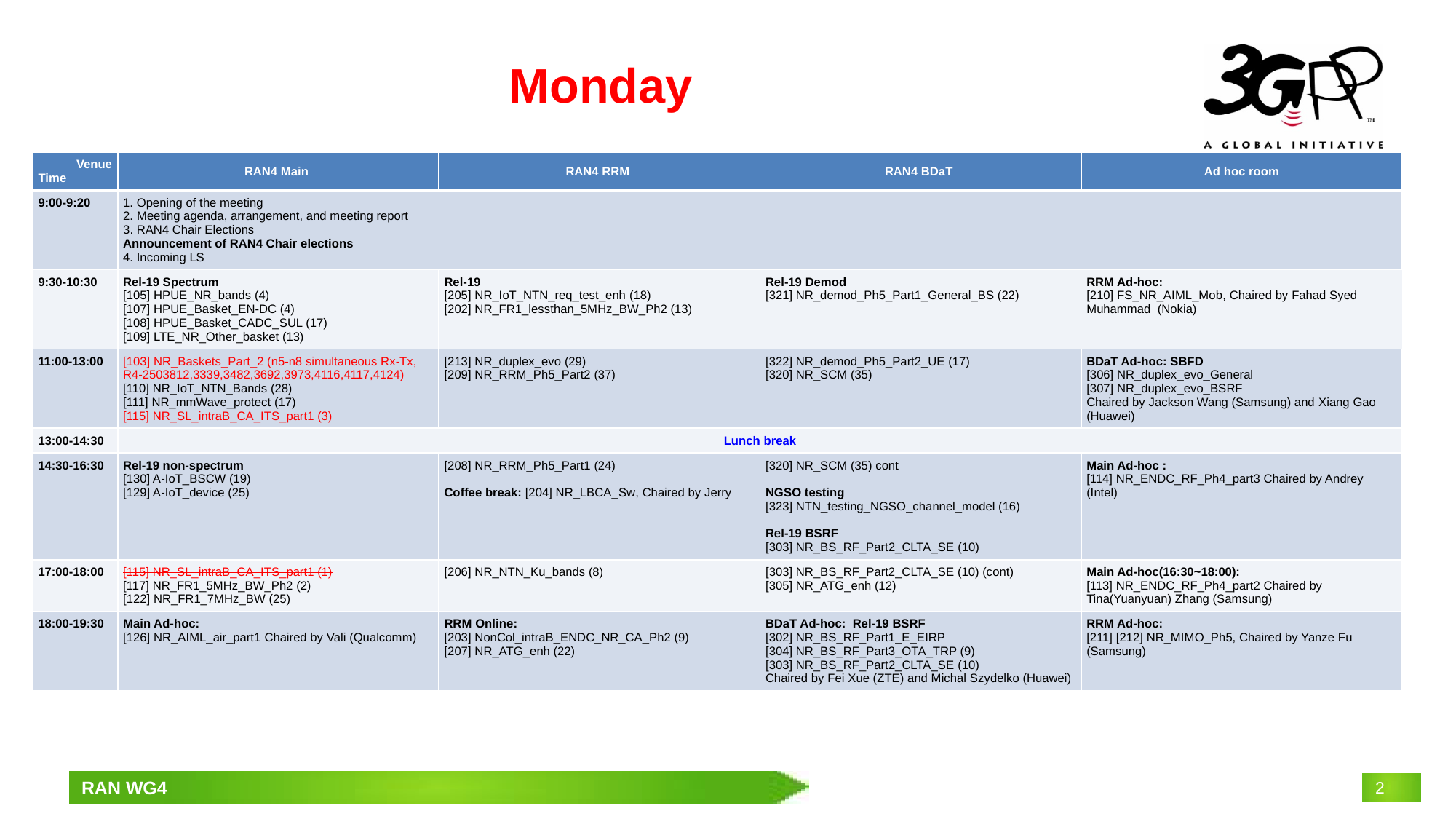

# Monday
| Venue Time | RAN4 Main | RAN4 RRM | RAN4 BDaT | Ad hoc room |
| --- | --- | --- | --- | --- |
| 9:00-9:20 | 1. Opening of the meeting 2. Meeting agenda, arrangement, and meeting report 3. RAN4 Chair Elections Announcement of RAN4 Chair elections 4. Incoming LS |  |  |  |
| 9:30-10:30 | Rel-19 Spectrum [105] HPUE\_NR\_bands (4) [107] HPUE\_Basket\_EN-DC (4) [108] HPUE\_Basket\_CADC\_SUL (17) [109] LTE\_NR\_Other\_basket (13) | Rel-19 [205] NR\_IoT\_NTN\_req\_test\_enh (18) [202] NR\_FR1\_lessthan\_5MHz\_BW\_Ph2 (13) | Rel-19 Demod [321] NR\_demod\_Ph5\_Part1\_General\_BS (22) | RRM Ad-hoc: [210] FS\_NR\_AIML\_Mob, Chaired by Fahad Syed Muhammad (Nokia) |
| 11:00-13:00 | [103] NR\_Baskets\_Part\_2 (n5-n8 simultaneous Rx-Tx, R4-2503812,3339,3482,3692,3973,4116,4117,4124) [110] NR\_IoT\_NTN\_Bands (28) [111] NR\_mmWave\_protect (17) [115] NR\_SL\_intraB\_CA\_ITS\_part1 (3) | [213] NR\_duplex\_evo (29) [209] NR\_RRM\_Ph5\_Part2 (37) | [322] NR\_demod\_Ph5\_Part2\_UE (17) [320] NR\_SCM (35) | BDaT Ad-hoc: SBFD [306] NR\_duplex\_evo\_General [307] NR\_duplex\_evo\_BSRF Chaired by Jackson Wang (Samsung) and Xiang Gao (Huawei) |
| 13:00-14:30 | Lunch break |  |  |  |
| 14:30-16:30 | Rel-19 non-spectrum [130] A-IoT\_BSCW (19) [129] A-IoT\_device (25) | [208] NR\_RRM\_Ph5\_Part1 (24) Coffee break: [204] NR\_LBCA\_Sw, Chaired by Jerry | [320] NR\_SCM (35) cont NGSO testing [323] NTN\_testing\_NGSO\_channel\_model (16) Rel-19 BSRF [303] NR\_BS\_RF\_Part2\_CLTA\_SE (10) | Main Ad-hoc : [114] NR\_ENDC\_RF\_Ph4\_part3 Chaired by Andrey (Intel) |
| 17:00-18:00 | [115] NR\_SL\_intraB\_CA\_ITS\_part1 (1) [117] NR\_FR1\_5MHz\_BW\_Ph2 (2) [122] NR\_FR1\_7MHz\_BW (25) | [206] NR\_NTN\_Ku\_bands (8) | [303] NR\_BS\_RF\_Part2\_CLTA\_SE (10) (cont) [305] NR\_ATG\_enh (12) | Main Ad-hoc(16:30~18:00): [113] NR\_ENDC\_RF\_Ph4\_part2 Chaired by Tina(Yuanyuan) Zhang (Samsung) |
| 18:00-19:30 | Main Ad-hoc: [126] NR\_AIML\_air\_part1 Chaired by Vali (Qualcomm) | RRM Online: [203] NonCol\_intraB\_ENDC\_NR\_CA\_Ph2 (9) [207] NR\_ATG\_enh (22) | BDaT Ad-hoc: Rel-19 BSRF [302] NR\_BS\_RF\_Part1\_E\_EIRP [304] NR\_BS\_RF\_Part3\_OTA\_TRP (9) [303] NR\_BS\_RF\_Part2\_CLTA\_SE (10) Chaired by Fei Xue (ZTE) and Michal Szydelko (Huawei) | RRM Ad-hoc: [211] [212] NR\_MIMO\_Ph5, Chaired by Yanze Fu (Samsung) |